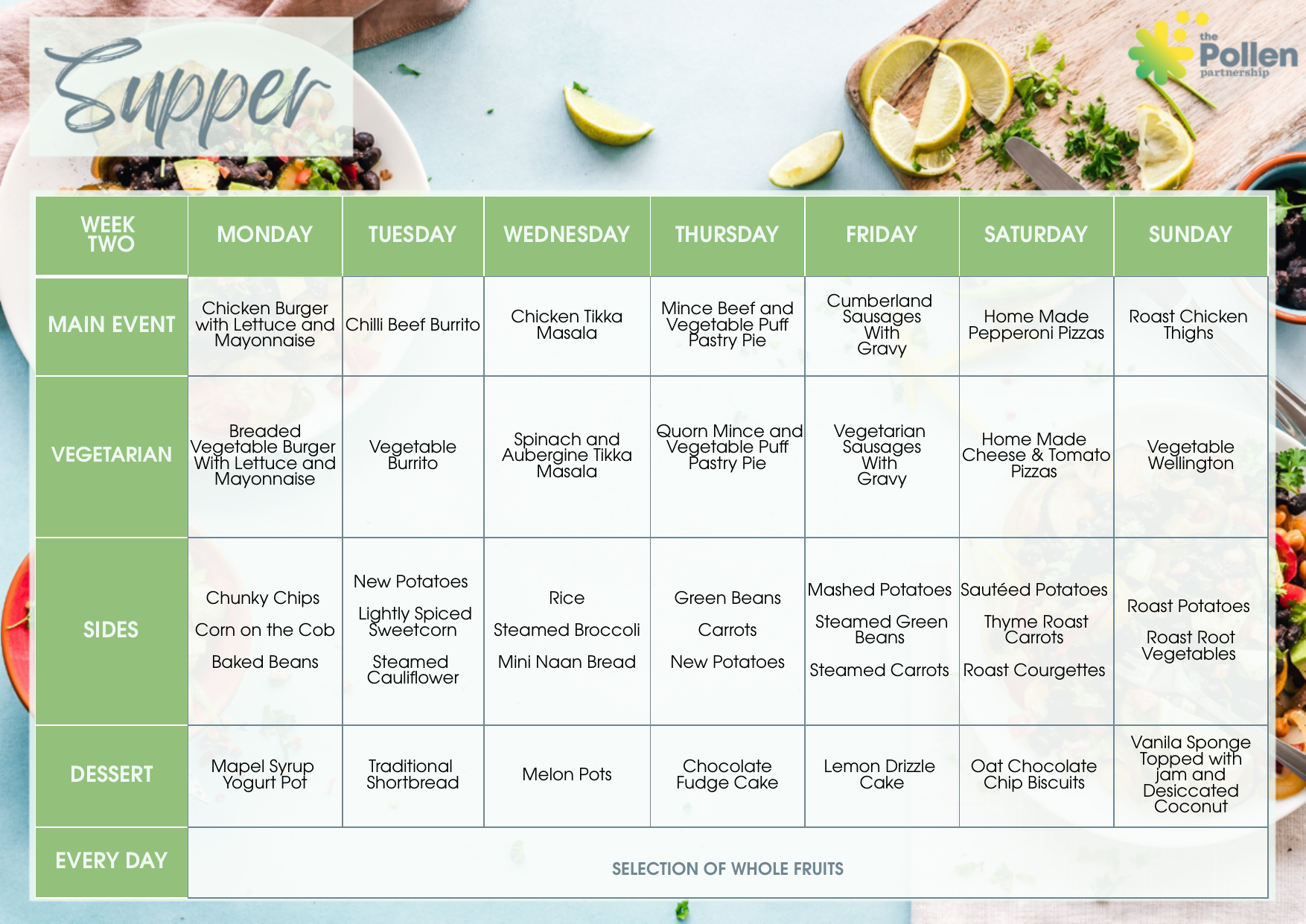

| WEEK TWO | MONDAY | TUESDAY | WEDNESDAY | THURSDAY | FRIDAY | SATURDAY | SUNDAY |
| --- | --- | --- | --- | --- | --- | --- | --- |
| MAIN EVENT | Chicken Burger with Lettuce and Mayonnaise | Chilli Beef Burrito | Chicken Tikka Masala | Mince Beef and Vegetable Puff Pastry Pie | Cumberland  Sausages With Gravy | Home Made Pepperoni Pizzas | Roast Chicken  Thighs |
| VEGETARIAN | Breaded Vegetable Burger With Lettuce and Mayonnaise | Vegetable Burrito | Spinach and Aubergine Tikka Masala | Quorn Mince and Vegetable Puff Pastry Pie | Vegetarian  Sausages With Gravy | Home Made Cheese & Tomato Pizzas | Vegetable Wellington |
| SIDES | Chunky Chips Corn on the Cob Baked Beans | New Potatoes   Lightly Spiced Sweetcorn Steamed  Cauliflower | Rice Steamed Broccoli Mini Naan Bread | Green Beans Carrots New Potatoes | Mashed Potatoes  Steamed Green Beans  Steamed Carrots | Sautéed Potatoes  Thyme Roast Carrots  Roast Courgettes | Roast Potatoes  Roast Root Vegetables |
| DESSERT | Mapel Syrup  Yogurt Pot | Traditional  Shortbread | Melon Pots | Chocolate Fudge Cake | Lemon Drizzle  Cake | Oat Chocolate  Chip Biscuits | Vanila Sponge Topped with jam and Desiccated Coconut |
| EVERY DAY | SELECTION OF WHOLE FRUITS |  |  |  |  |  |  |